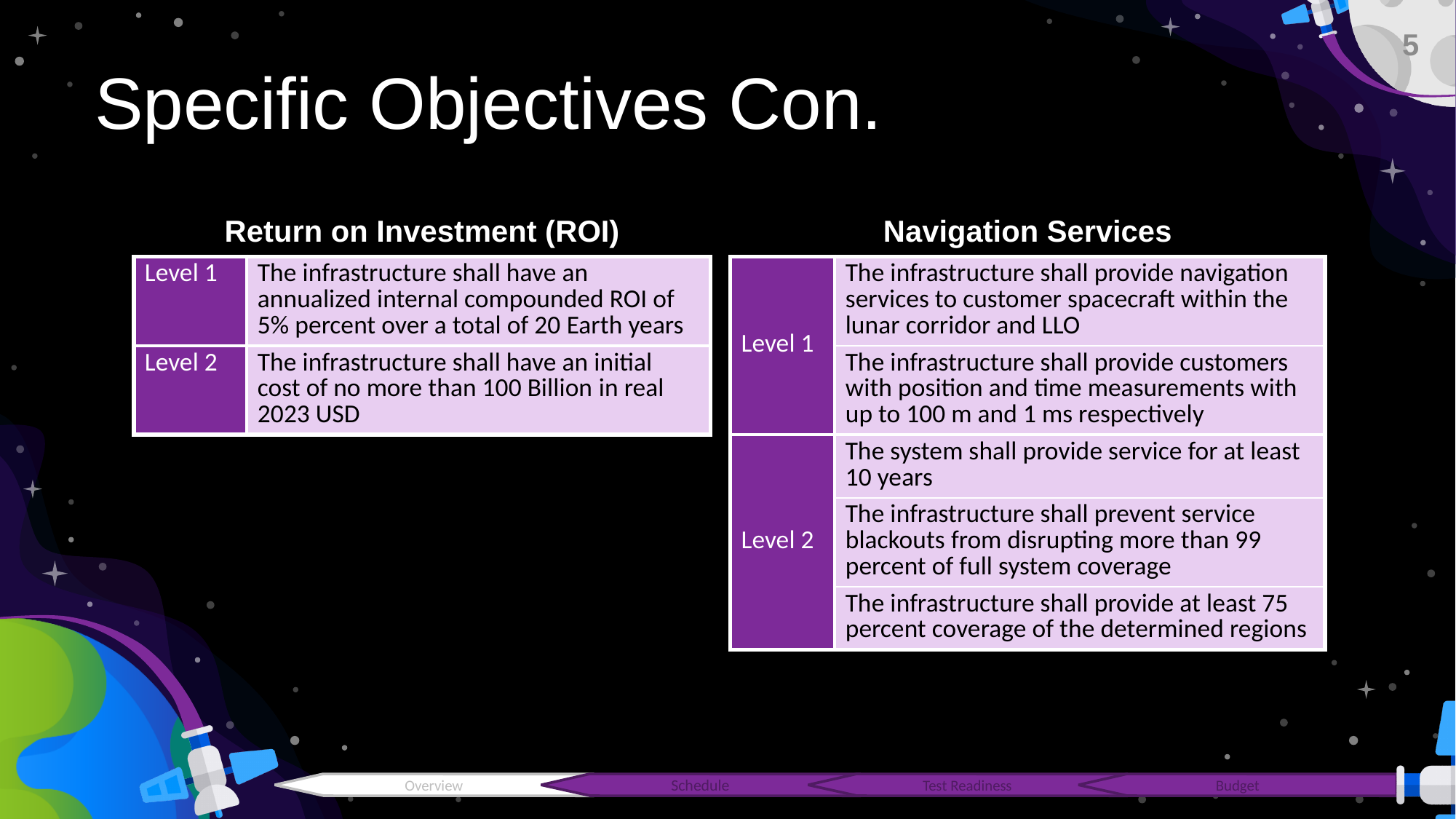

5
# Specific Objectives Con.
Return on Investment (ROI)
Navigation Services
| Level 1 | The infrastructure shall have an annualized internal compounded ROI of 5% percent over a total of 20 Earth years |
| --- | --- |
| Level 2 | The infrastructure shall have an initial cost of no more than 100 Billion in real 2023 USD |
| Level 1 | The infrastructure shall provide navigation services to customer spacecraft within the lunar corridor and LLO |
| --- | --- |
| ff | The infrastructure shall provide customers with position and time measurements with up to 100 m and 1 ms respectively |
| Level 2 | The system shall provide service for at least 10 years |
| ff | The infrastructure shall prevent service blackouts from disrupting more than 99 percent of full system coverage |
|  | The infrastructure shall provide at least 75 percent coverage of the determined regions |